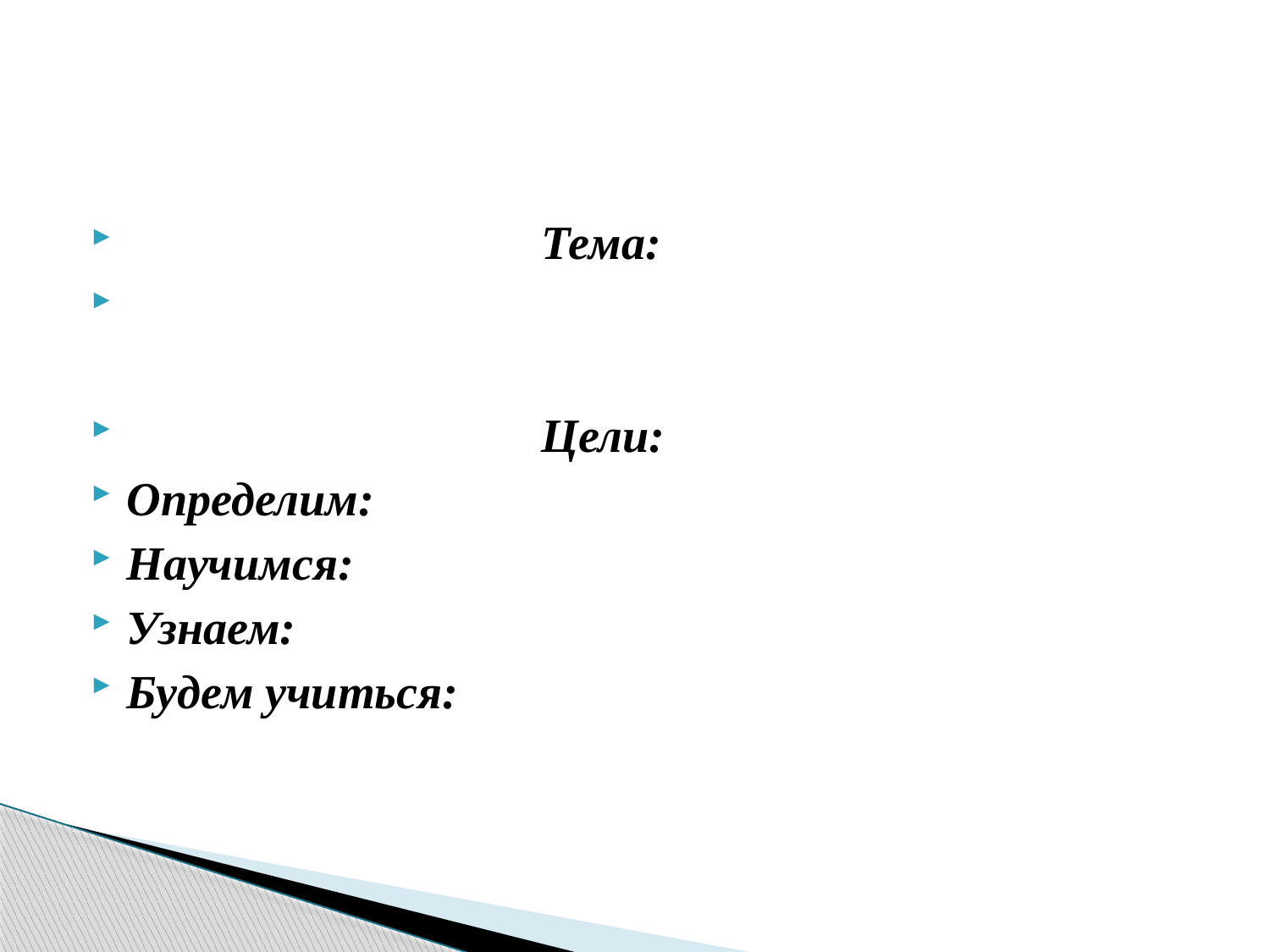

#
                                   Тема:

                                   Цели:
Определим:
Научимся:
Узнаем:
Будем учиться: